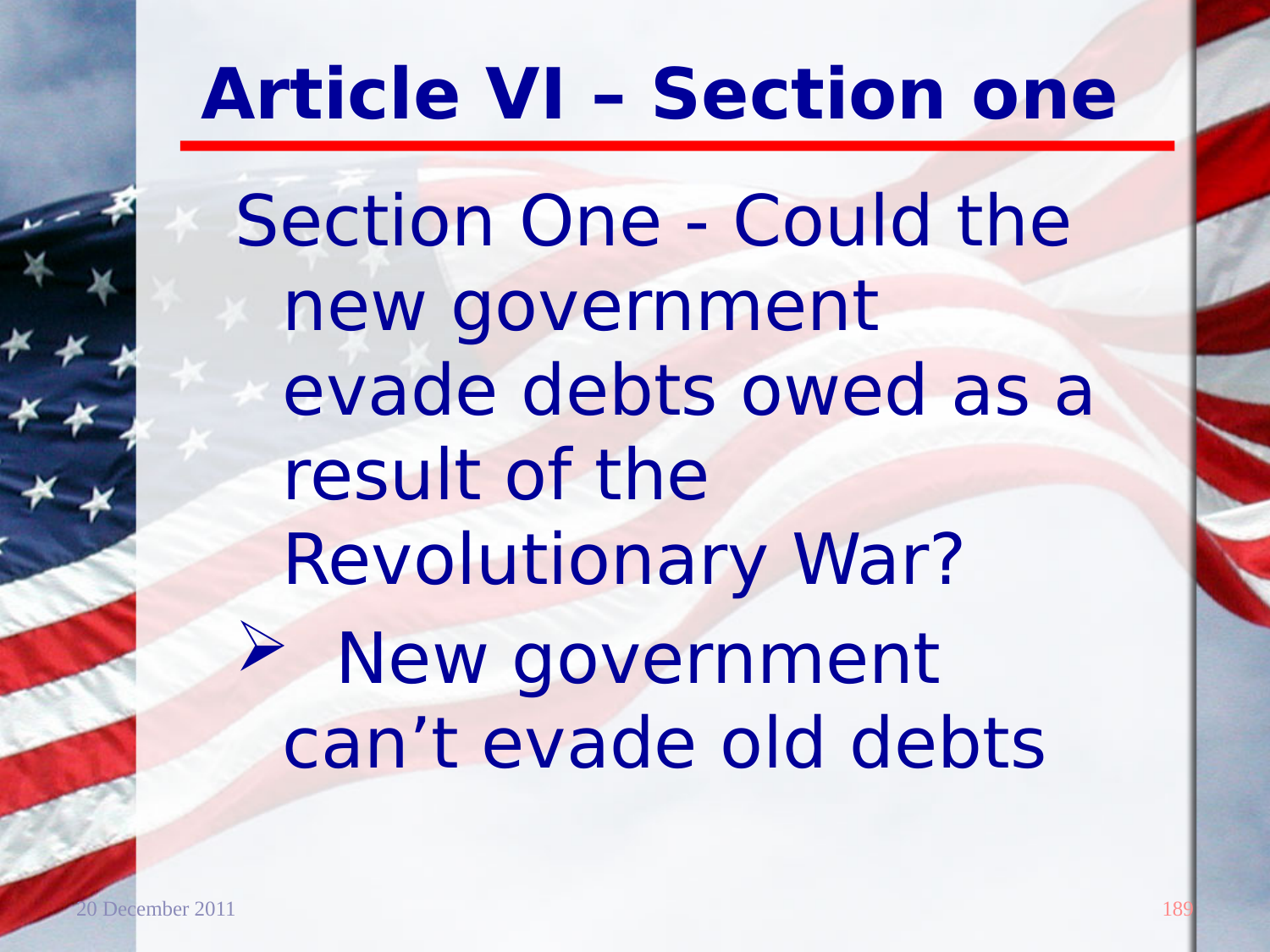

# Article VI – Section one
Section One - Could the new government evade debts owed as a result of the Revolutionary War?
  New government can’t evade old debts

20 December 2011
189